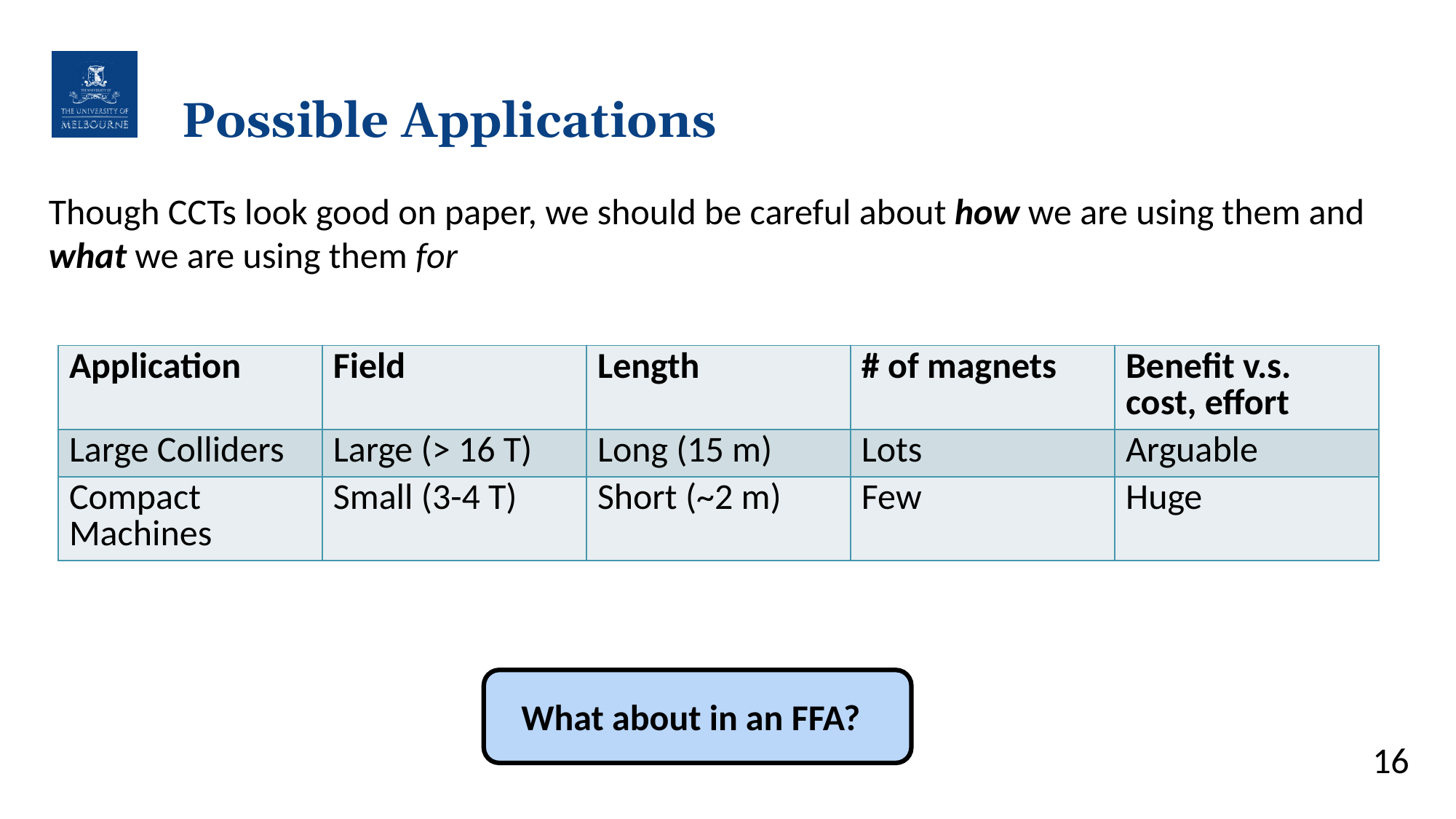

# Possible Applications
Though CCTs look good on paper, we should be careful about how we are using them and what we are using them for

| Application | Field | Length | # of magnets | Benefit v.s. cost, effort |
| --- | --- | --- | --- | --- |
| Large Colliders | Large (> 16 T) | Long (15 m) | Lots | Arguable |
| Compact Machines | Small (3-4 T) | Short (~2 m) | Few | Huge |

What about in an FFA?
16